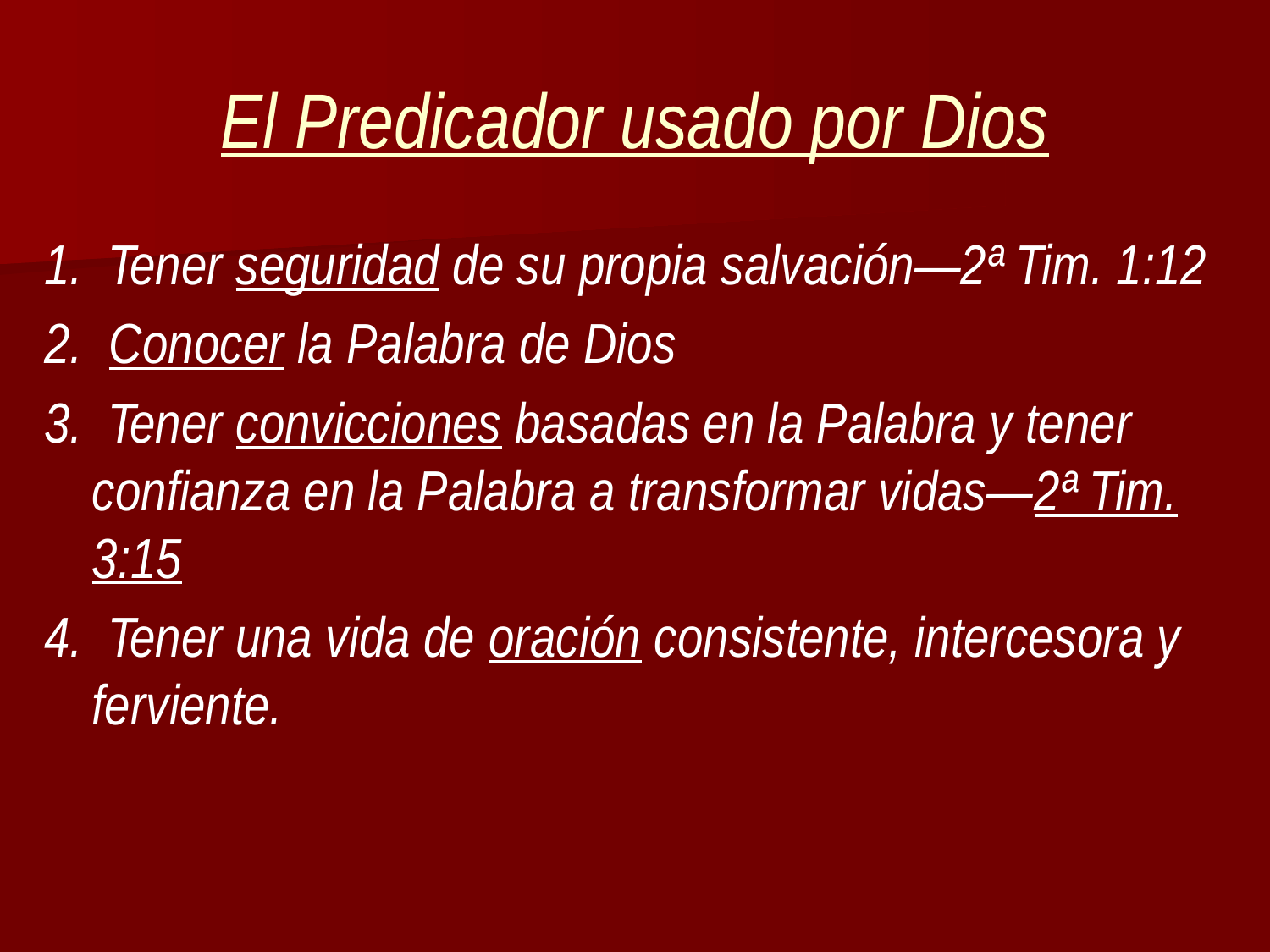

# El Predicador usado por Dios
1.  Tener seguridad de su propia salvación—2ª Tim. 1:12
2.  Conocer la Palabra de Dios
3.  Tener convicciones basadas en la Palabra y tener confianza en la Palabra a transformar vidas—2ª Tim. 3:15
4.  Tener una vida de oración consistente, intercesora y ferviente.